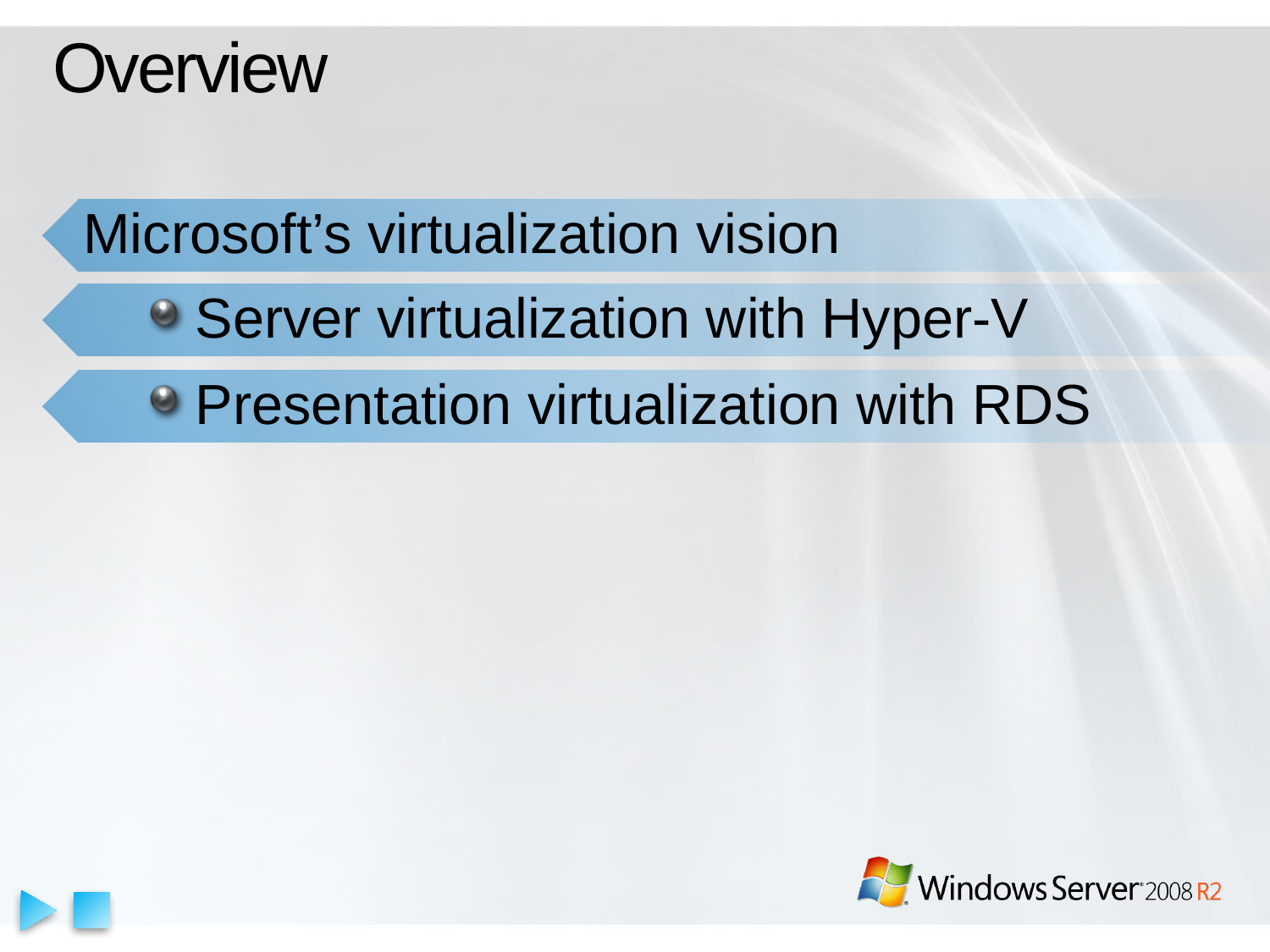

# Overview
Microsoft’s virtualization vision
Server virtualization with Hyper-V
Presentation virtualization with RDS